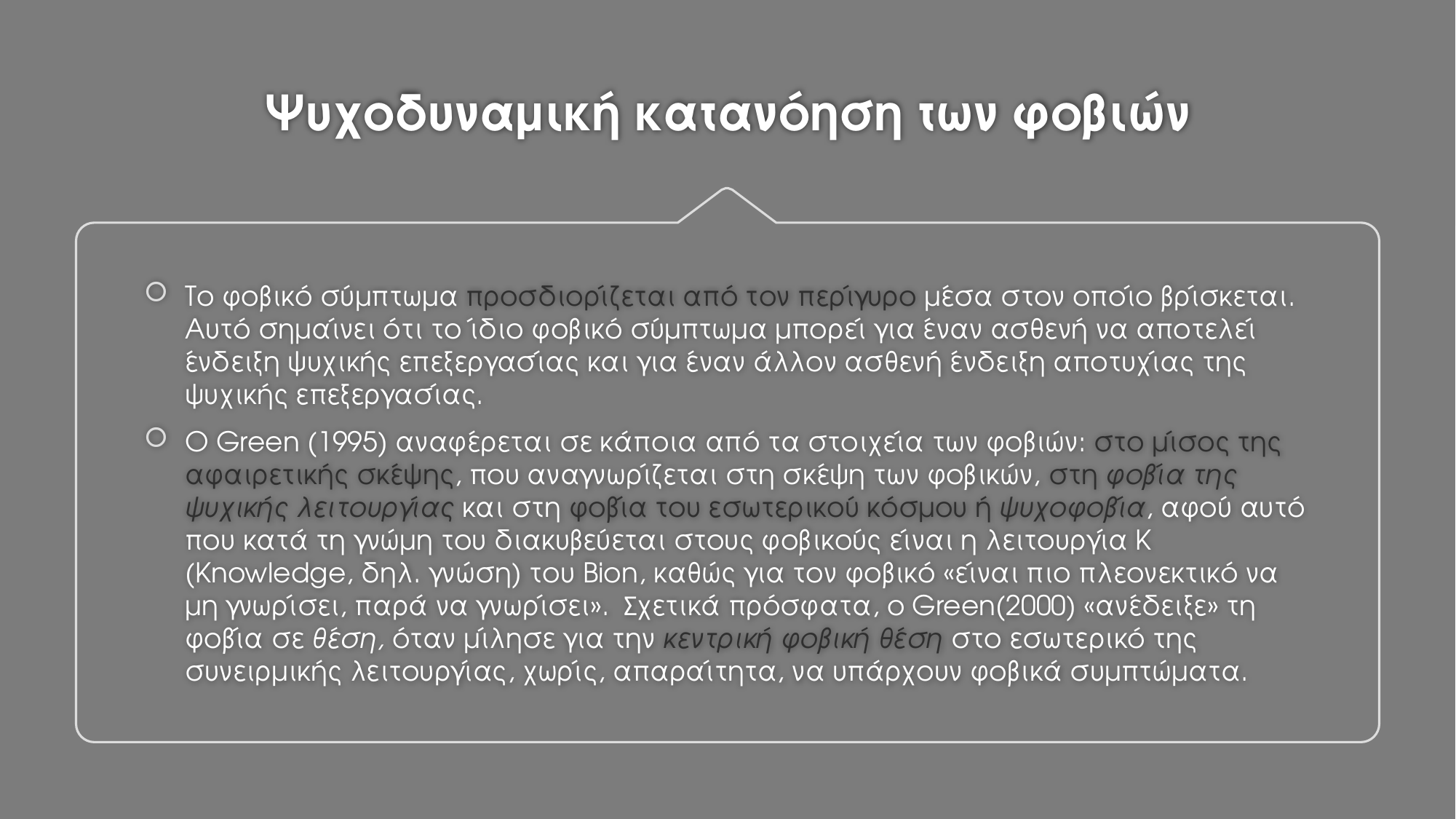

# Ψυχοδυναμική κατανόηση των φοβιών

Το φοβικό σύμπτωμα προσδιορίζεται από τον περίγυρο μέσα στον οποίο βρίσκεται. Αυτό σημαίνει ότι το ίδιο φοβικό σύμπτωμα μπορεί για έναν ασθενή να αποτελεί ένδειξη ψυχικής επεξεργασίας και για έναν άλλον ασθενή ένδειξη αποτυχίας της ψυχικής επεξεργασίας.
Ο Green (1995) αναφέρεται σε κάποια από τα στοιχεία των φοβιών: στο μίσος της αφαιρετικής σκέψης, που αναγνωρίζεται στη σκέψη των φοβικών, στη φοβία της ψυχικής λειτουργίας και στη φοβία του εσωτερικού κόσμου ή ψυχοφοβία, αφού αυτό που κατά τη γνώμη του διακυβεύεται στους φοβικούς είναι η λειτουργία Κ (Knowledge, δηλ. γνώση) του Bion, καθώς για τον φοβικό «είναι πιο πλεονεκτικό να μη γνωρίσει, παρά να γνωρίσει».  Σχετικά πρόσφατα, ο Green(2000) «ανέδειξε» τη φοβία σε θέση, όταν μίλησε για την κεντρική φοβική θέση στο εσωτερικό της συνειρμικής λειτουργίας, χωρίς, απαραίτητα, να υπάρχουν φοβικά συμπτώματα.